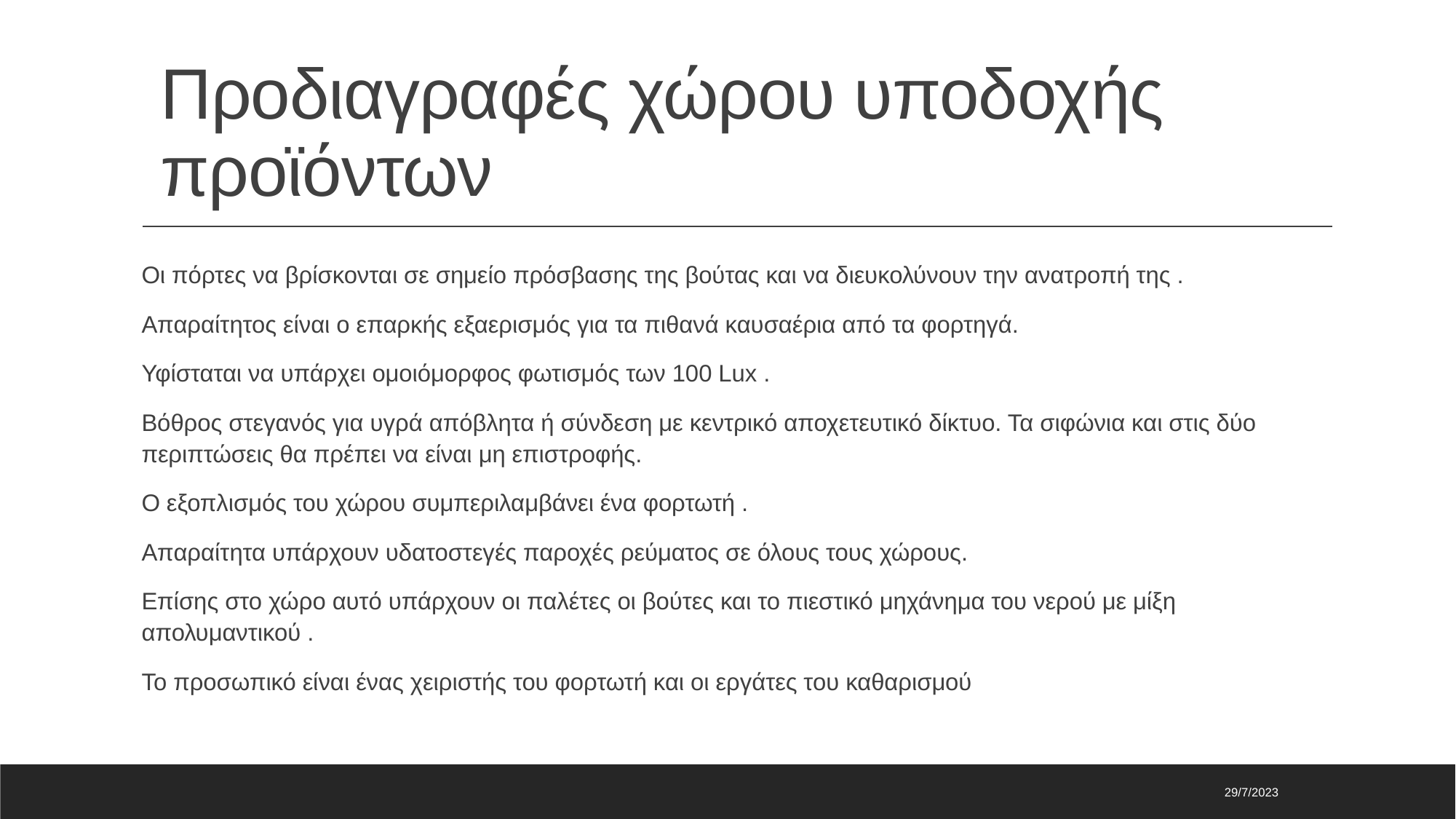

# Προδιαγραφές χώρου υποδοχής προϊόντων
Οι πόρτες να βρίσκονται σε σημείο πρόσβασης της βούτας και να διευκολύνουν την ανατροπή της .
Απαραίτητος είναι ο επαρκής εξαερισμός για τα πιθανά καυσαέρια από τα φορτηγά.
Υφίσταται να υπάρχει ομοιόμορφος φωτισμός των 100 Lux .
Βόθρος στεγανός για υγρά απόβλητα ή σύνδεση με κεντρικό αποχετευτικό δίκτυο. Τα σιφώνια και στις δύο περιπτώσεις θα πρέπει να είναι μη επιστροφής.
Ο εξοπλισμός του χώρου συμπεριλαμβάνει ένα φορτωτή .
Απαραίτητα υπάρχουν υδατοστεγές παροχές ρεύματος σε όλους τους χώρους.
Επίσης στο χώρο αυτό υπάρχουν οι παλέτες οι βούτες και το πιεστικό μηχάνημα του νερού με μίξη απολυμαντικού .
Το προσωπικό είναι ένας χειριστής του φορτωτή και οι εργάτες του καθαρισμού
29/7/2023